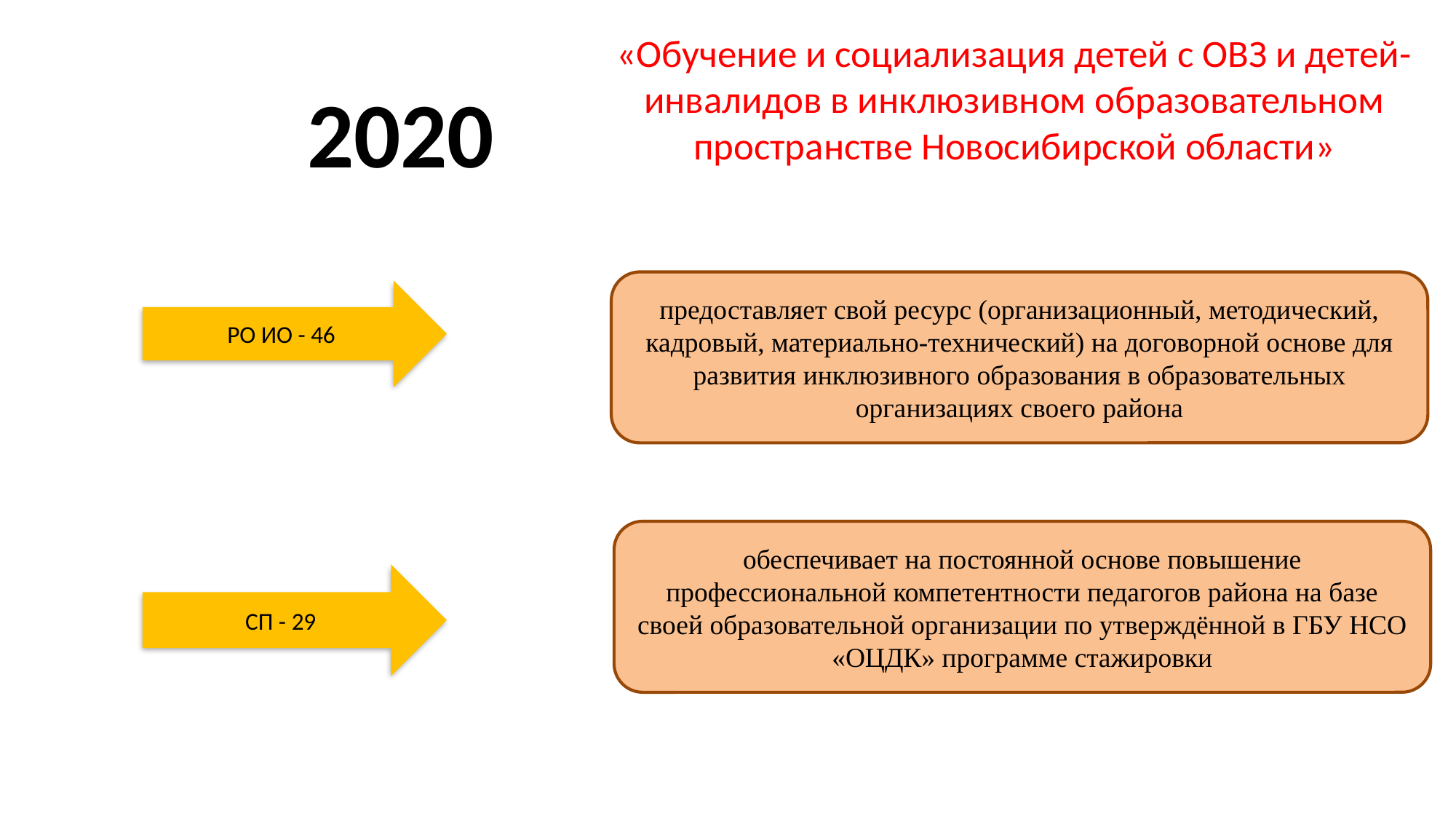

«Обучение и социализация детей с ОВЗ и детей-инвалидов в инклюзивном образовательном пространстве Новосибирской области»

2020
предоставляет свой ресурс (организационный, методический, кадровый, материально-технический) на договорной основе для развития инклюзивного образования в образовательных организациях своего района
РО ИО - 46
обеспечивает на постоянной основе повышение профессиональной компетентности педагогов района на базе своей образовательной организации по утверждённой в ГБУ НСО «ОЦДК» программе стажировки
СП - 29